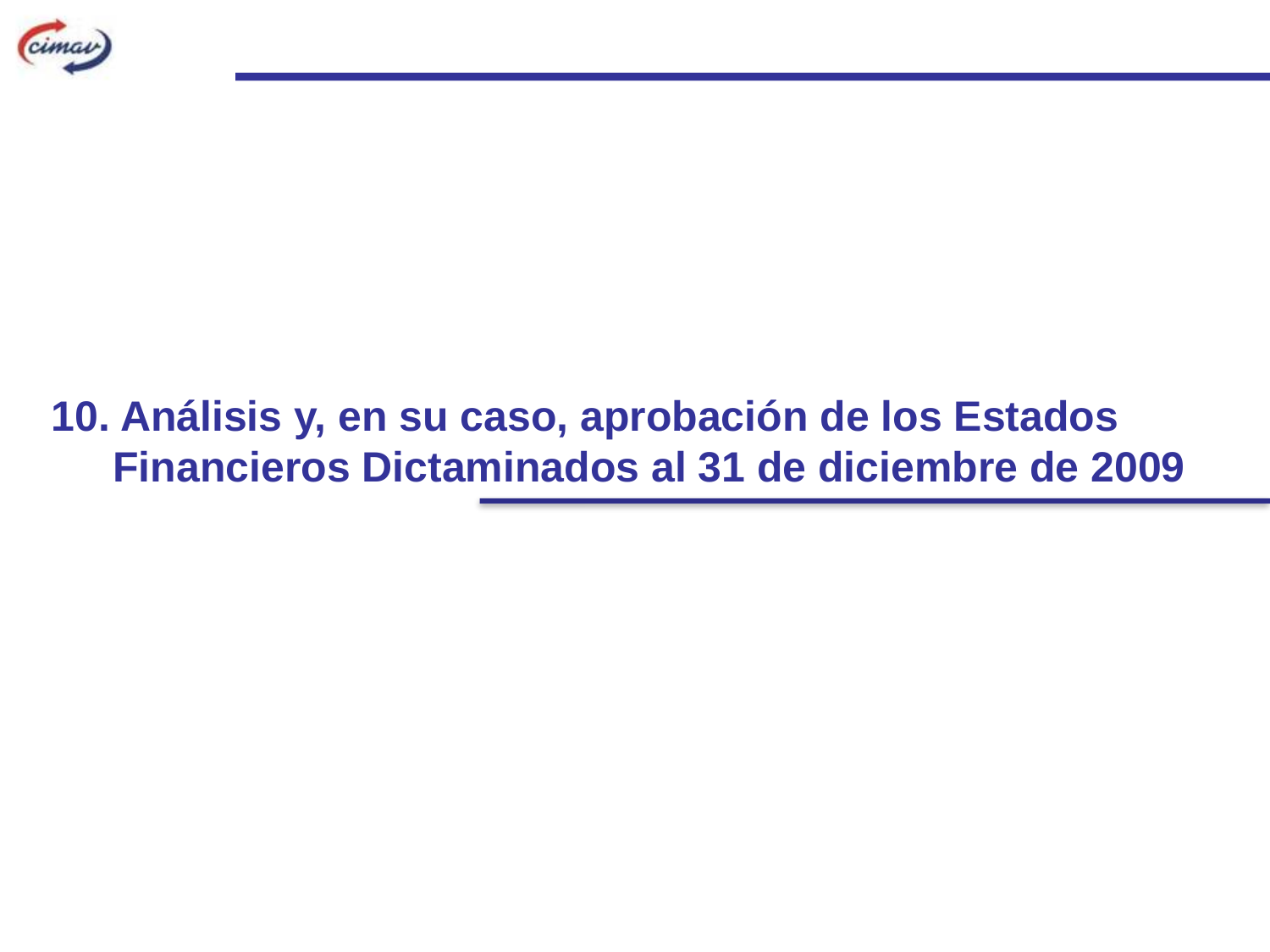

10. Análisis y, en su caso, aprobación de los Estados Financieros Dictaminados al 31 de diciembre de 2009